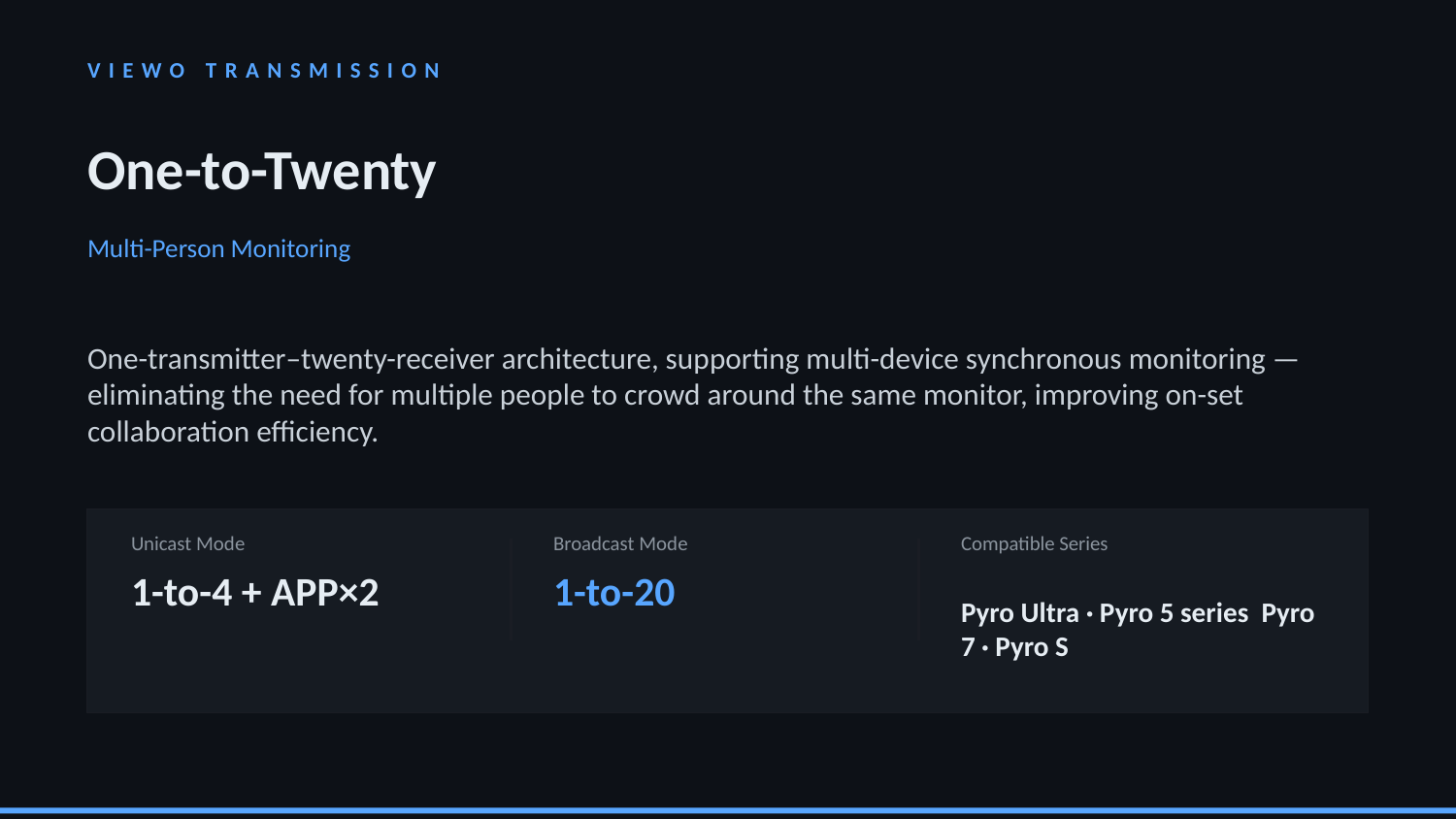

VIEWO TRANSMISSION
One-to-Twenty
Multi-Person Monitoring
One-transmitter–twenty-receiver architecture, supporting multi-device synchronous monitoring — eliminating the need for multiple people to crowd around the same monitor, improving on-set collaboration efficiency.

Unicast Mode
Broadcast Mode
Compatible Series

1-to-4 + APP×2
1-to-20
Pyro Ultra · Pyro 5 series  Pyro 7 · Pyro S